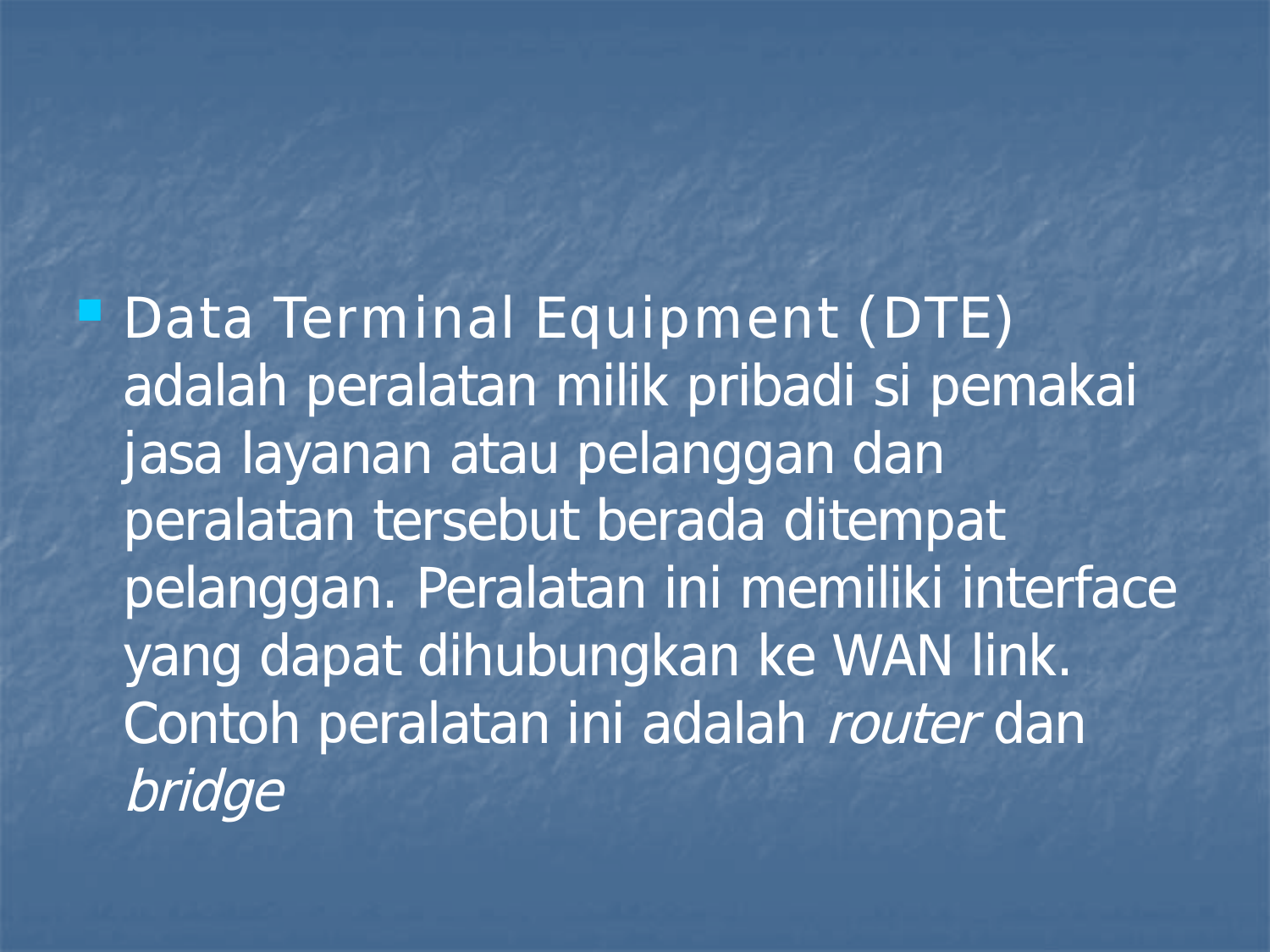

#
Data Terminal Equipment (DTE) adalah peralatan milik pribadi si pemakai jasa layanan atau pelanggan dan peralatan tersebut berada ditempat pelanggan. Peralatan ini memiliki interface yang dapat dihubungkan ke WAN link. Contoh peralatan ini adalah router dan bridge